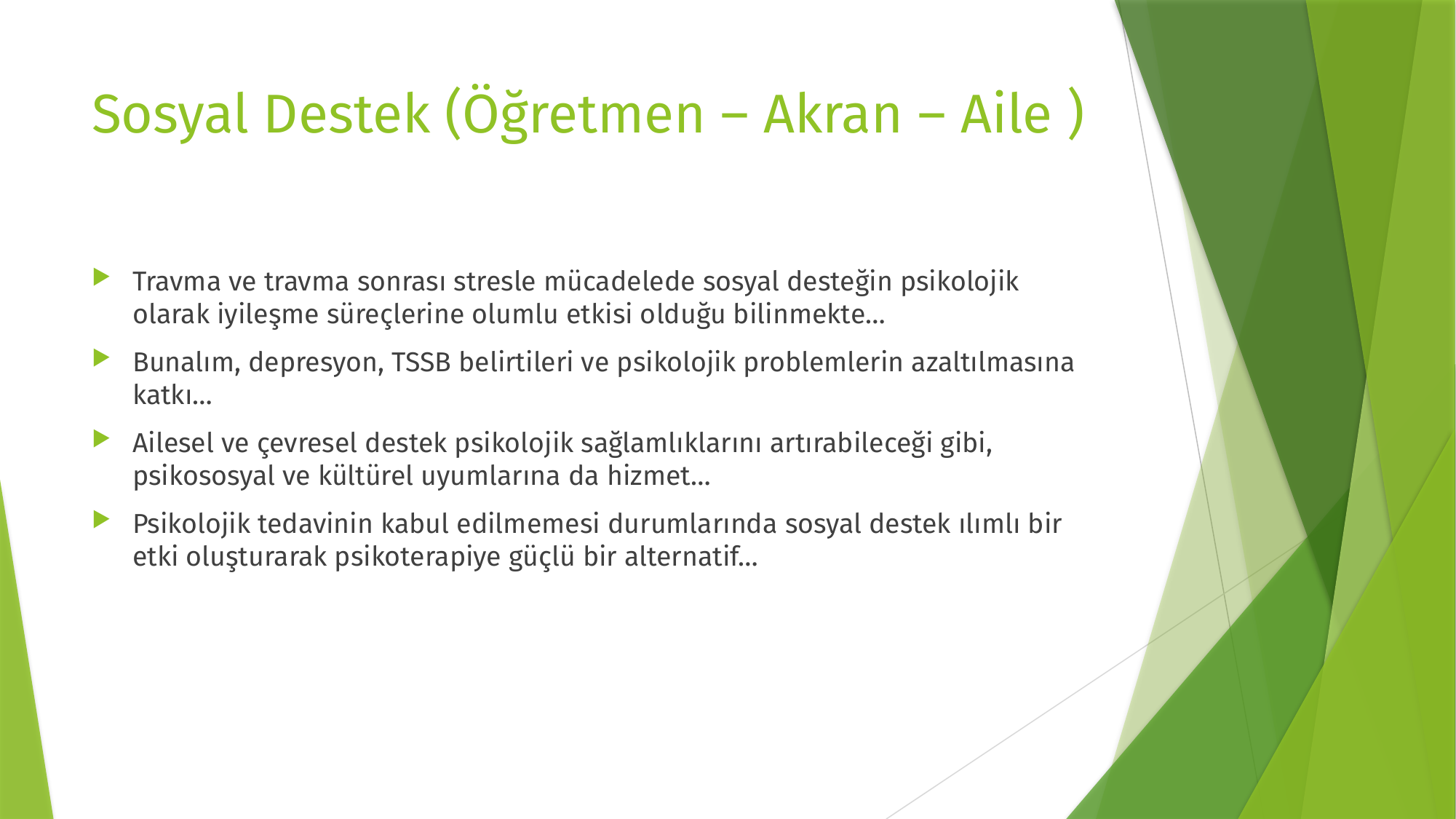

# Sosyal Destek (Öğretmen – Akran – Aile )
Travma ve travma sonrası stresle mücadelede sosyal desteğin psikolojik olarak iyileşme süreçlerine olumlu etkisi olduğu bilinmekte…
Bunalım, depresyon, TSSB belirtileri ve psikolojik problemlerin azaltılmasına katkı…
Ailesel ve çevresel destek psikolojik sağlamlıklarını artırabileceği gibi, psikososyal ve kültürel uyumlarına da hizmet…
Psikolojik tedavinin kabul edilmemesi durumlarında sosyal destek ılımlı bir etki oluşturarak psikoterapiye güçlü bir alternatif…